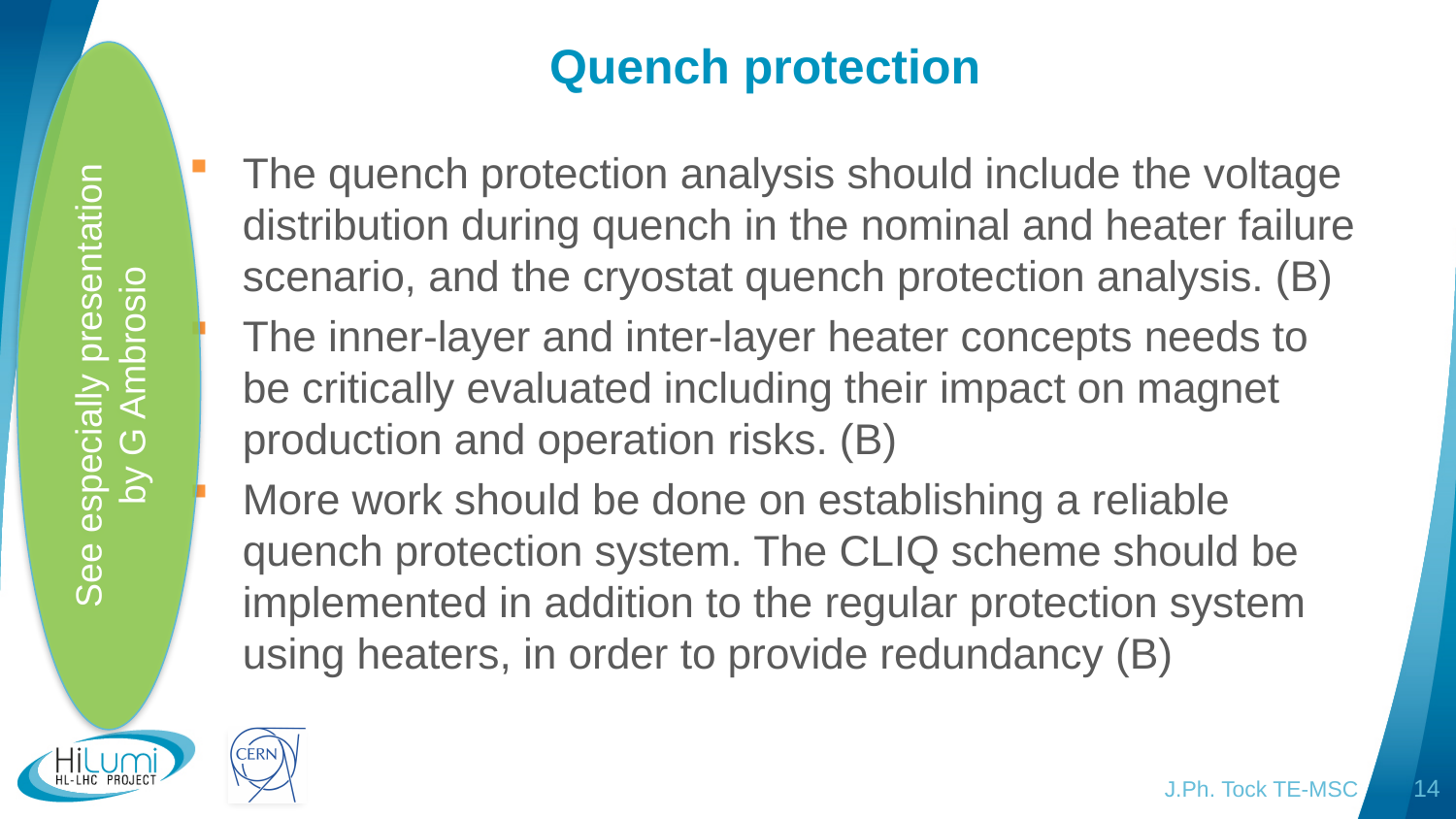

# Quench protection
The quench protection analysis should include the voltage distribution during quench in the nominal and heater failure scenario, and the cryostat quench protection analysis. (B)
The inner-layer and inter-layer heater concepts needs to be critically evaluated including their impact on magnet production and operation risks. (B)
More work should be done on establishing a reliable quench protection system. The CLIQ scheme should be implemented in addition to the regular protection system using heaters, in order to provide redundancy (B)

See especially presentation by G Ambrosio
J.Ph. Tock TE-MSC
14